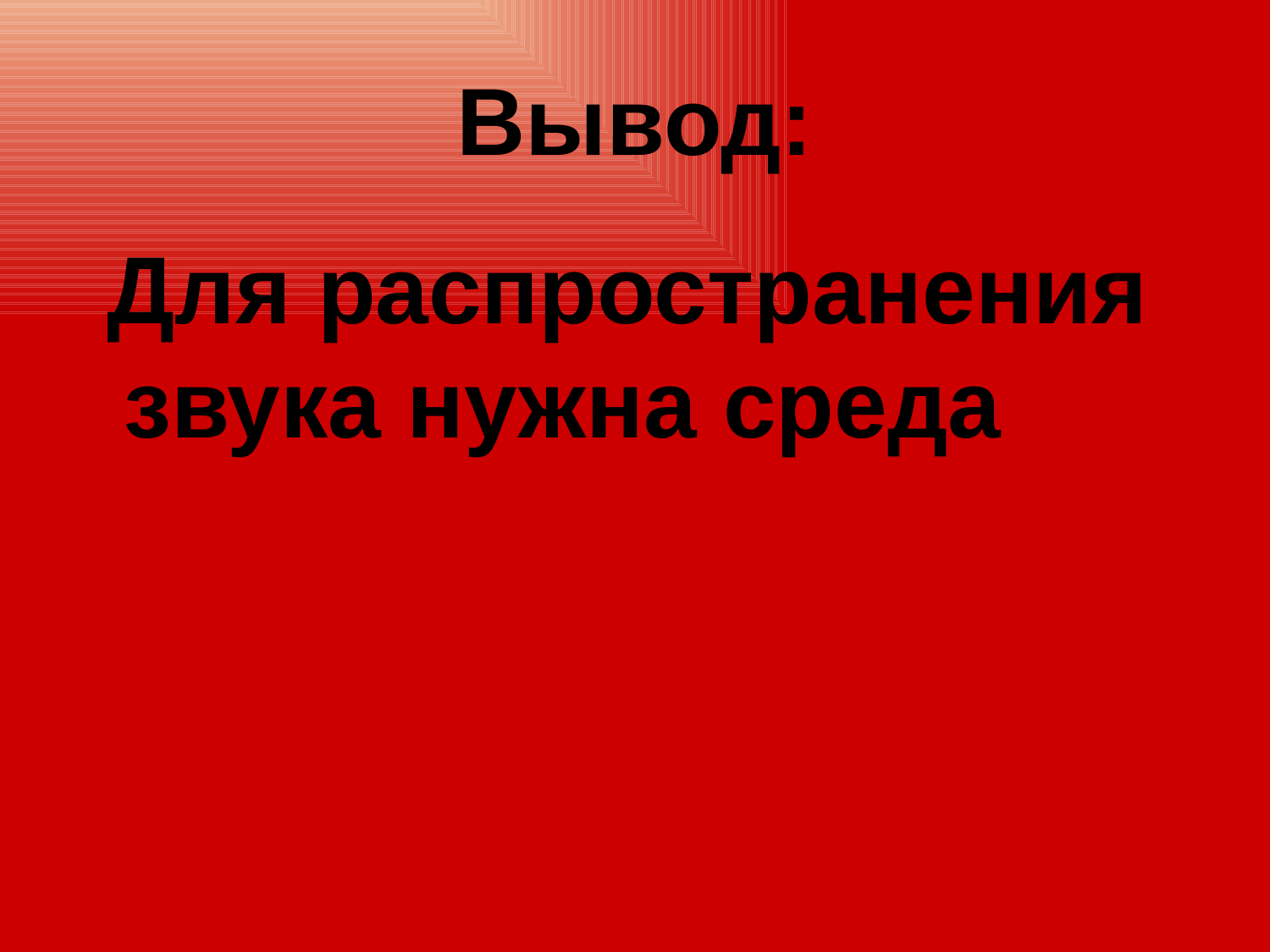

# Вывод:
  Для распространения  звука нужна среда